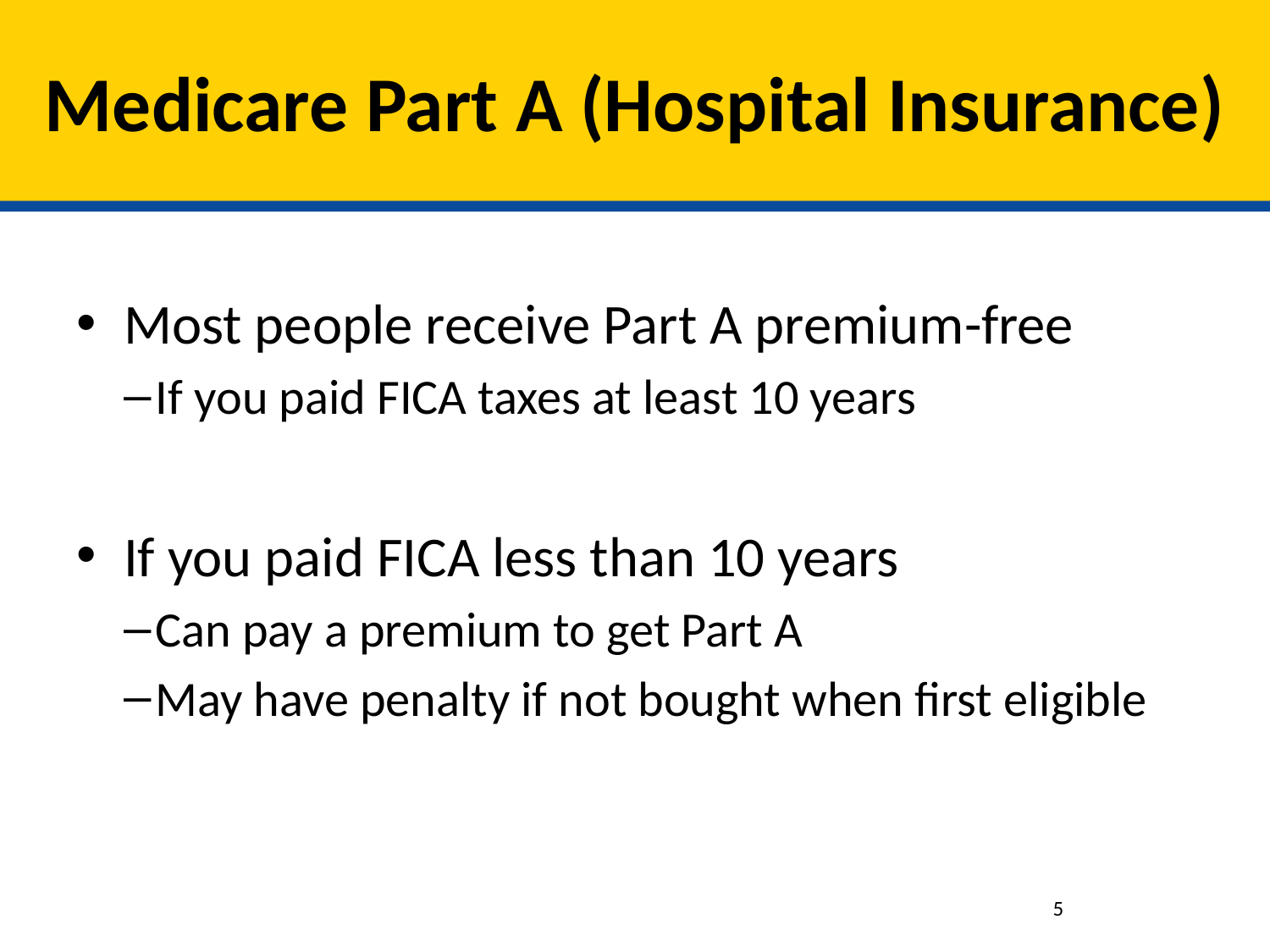

# Medicare Part A (Hospital Insurance)
Most people receive Part A premium-free
If you paid FICA taxes at least 10 years

If you paid FICA less than 10 years
Can pay a premium to get Part A
May have penalty if not bought when first eligible
5